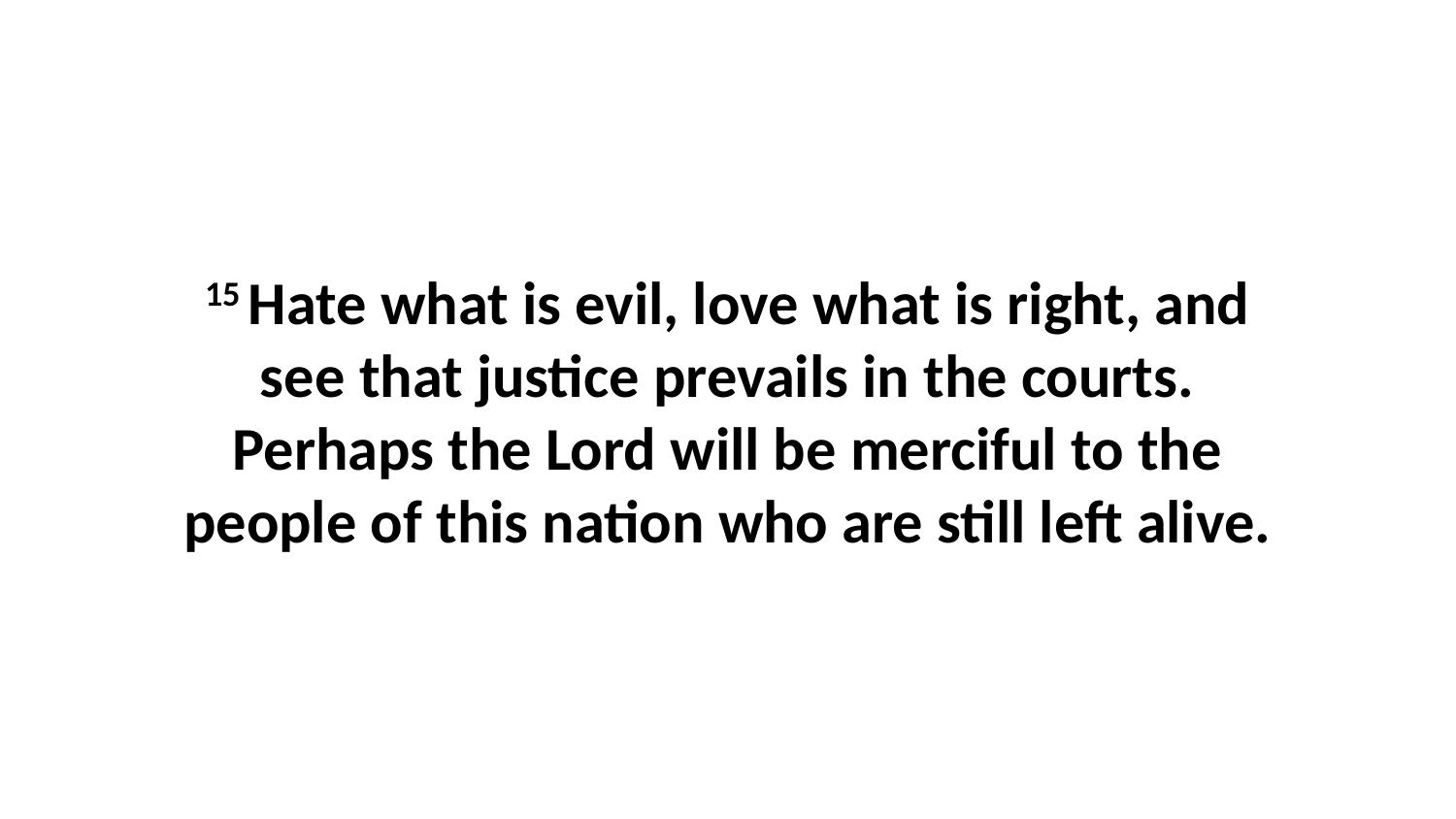

15 Hate what is evil, love what is right, and see that justice prevails in the courts. Perhaps the Lord will be merciful to the people of this nation who are still left alive.